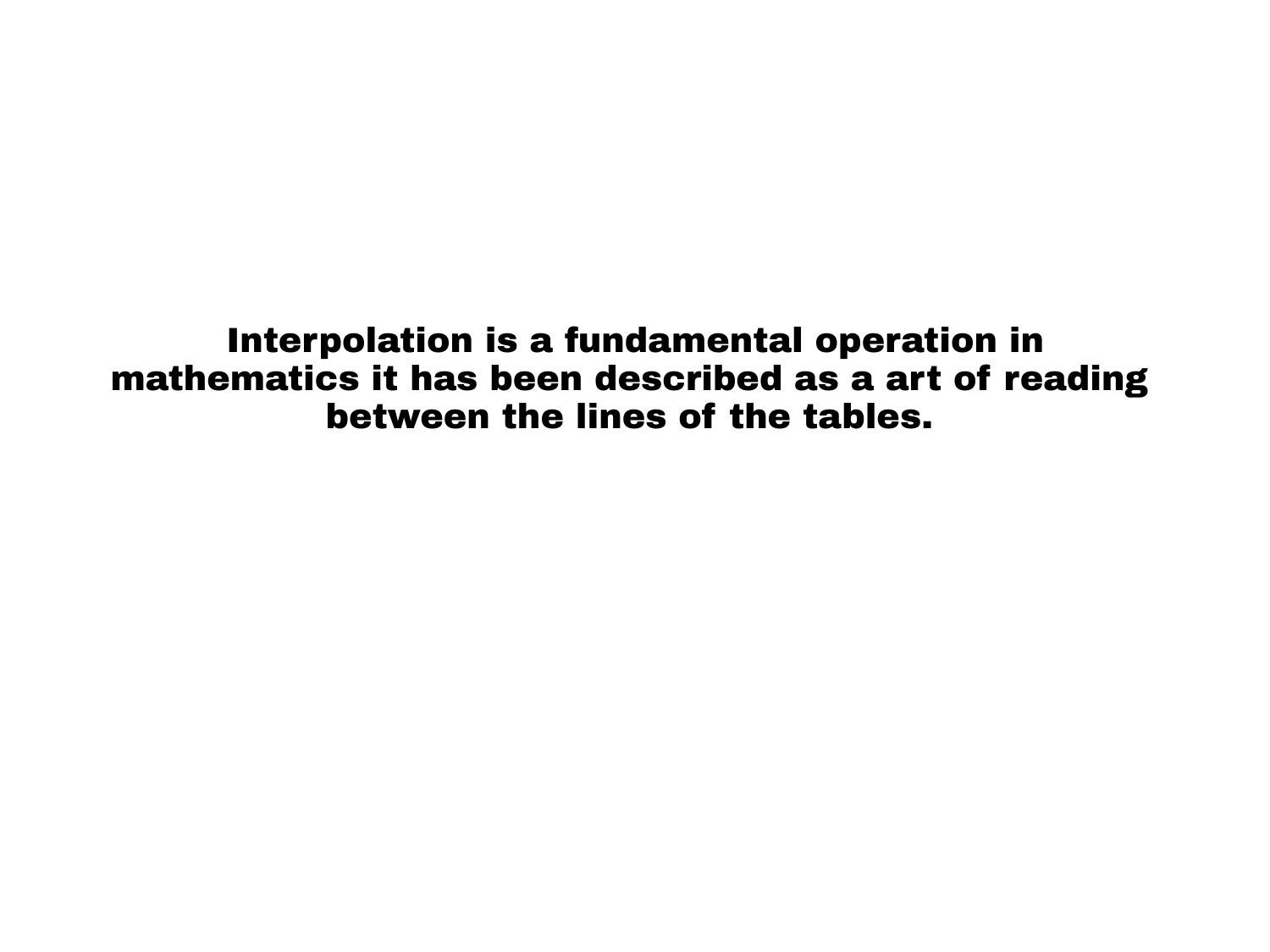

# Interpolation is a fundamental operation in mathematics it has been described as a art of reading between the lines of the tables.